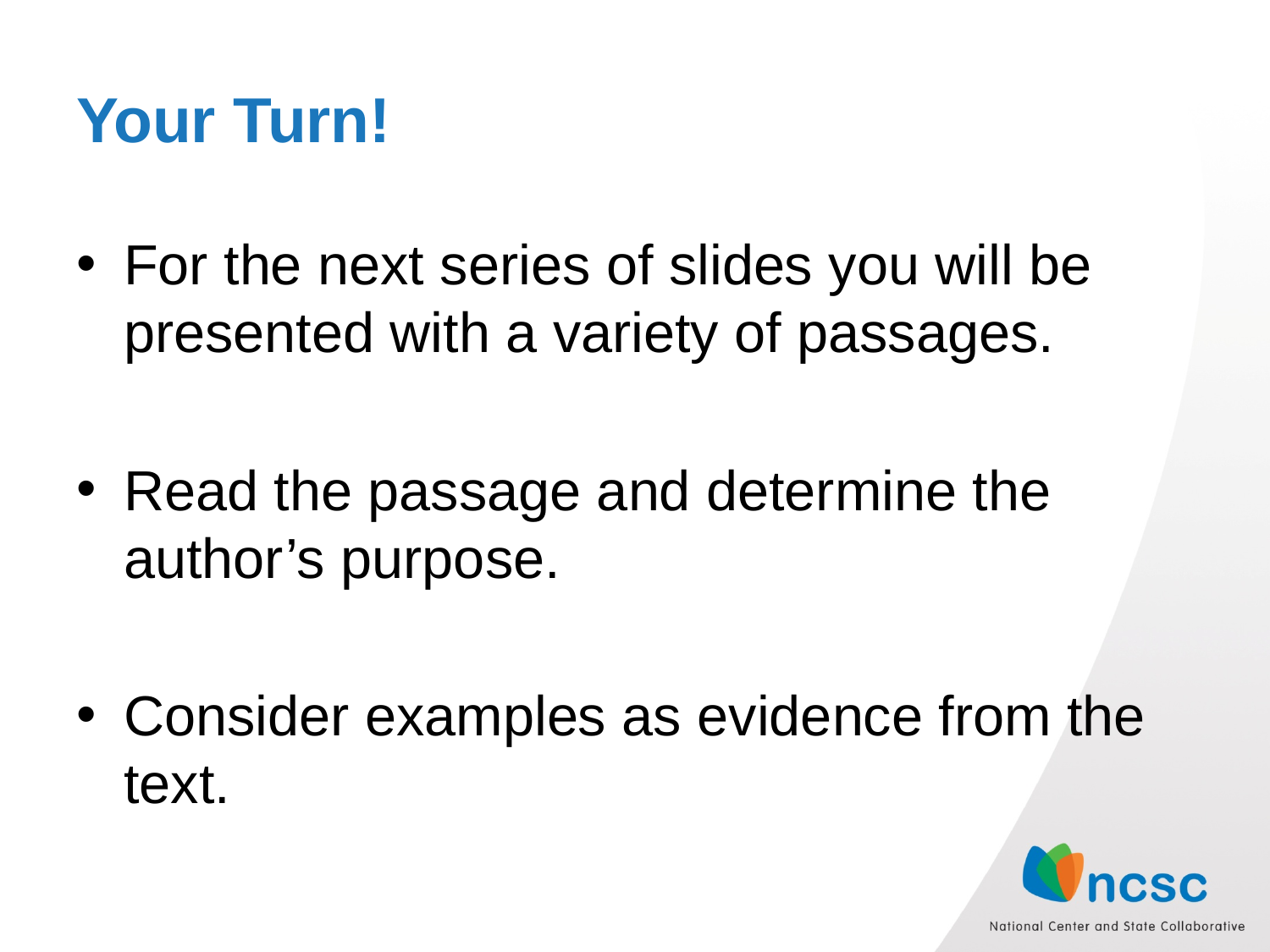

# Your Turn!
For the next series of slides you will be presented with a variety of passages.

Read the passage and determine the author’s purpose.

Consider examples as evidence from the text.